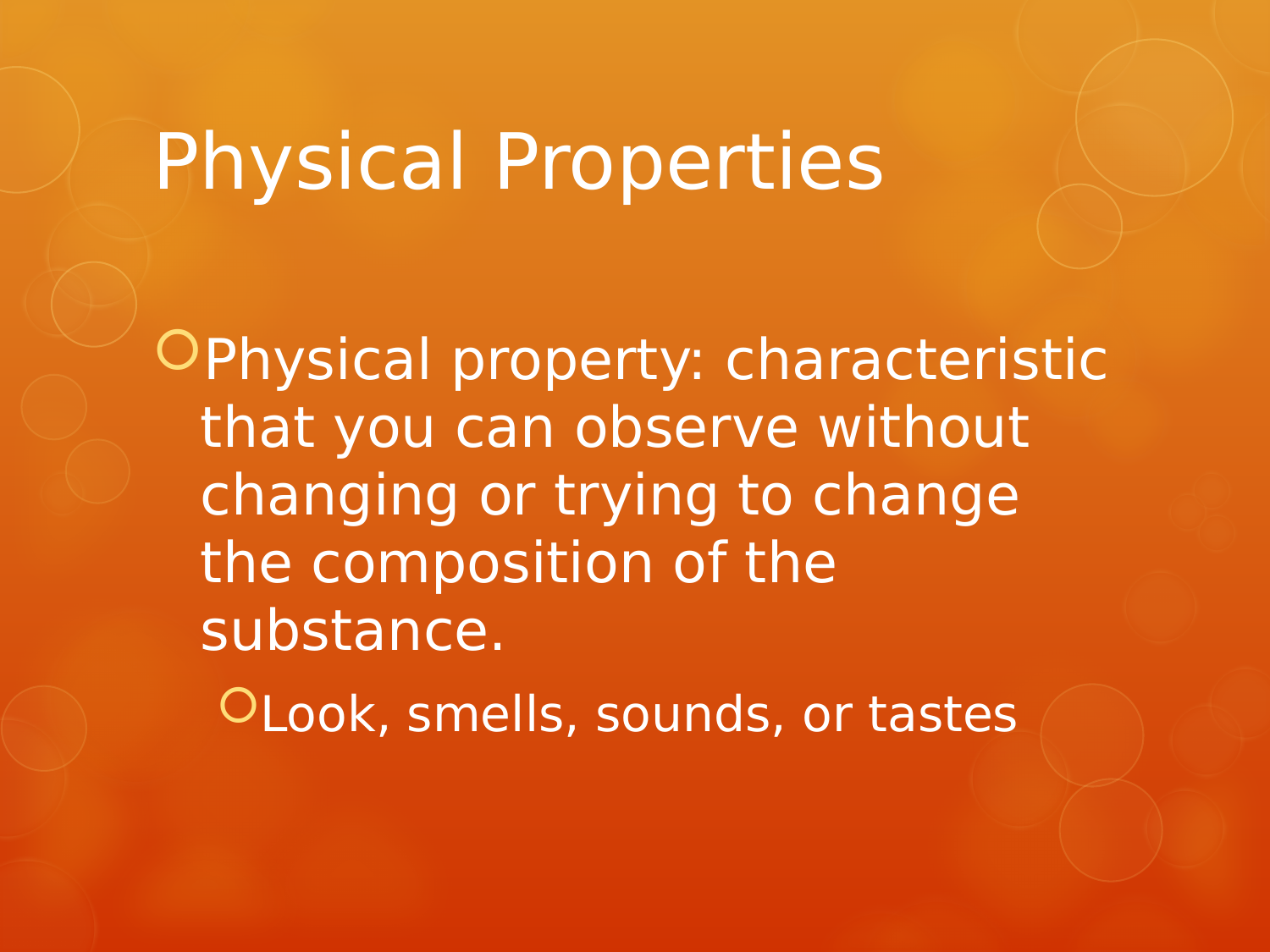

# Physical Properties
Physical property: characteristic that you can observe without changing or trying to change the composition of the substance.
Look, smells, sounds, or tastes